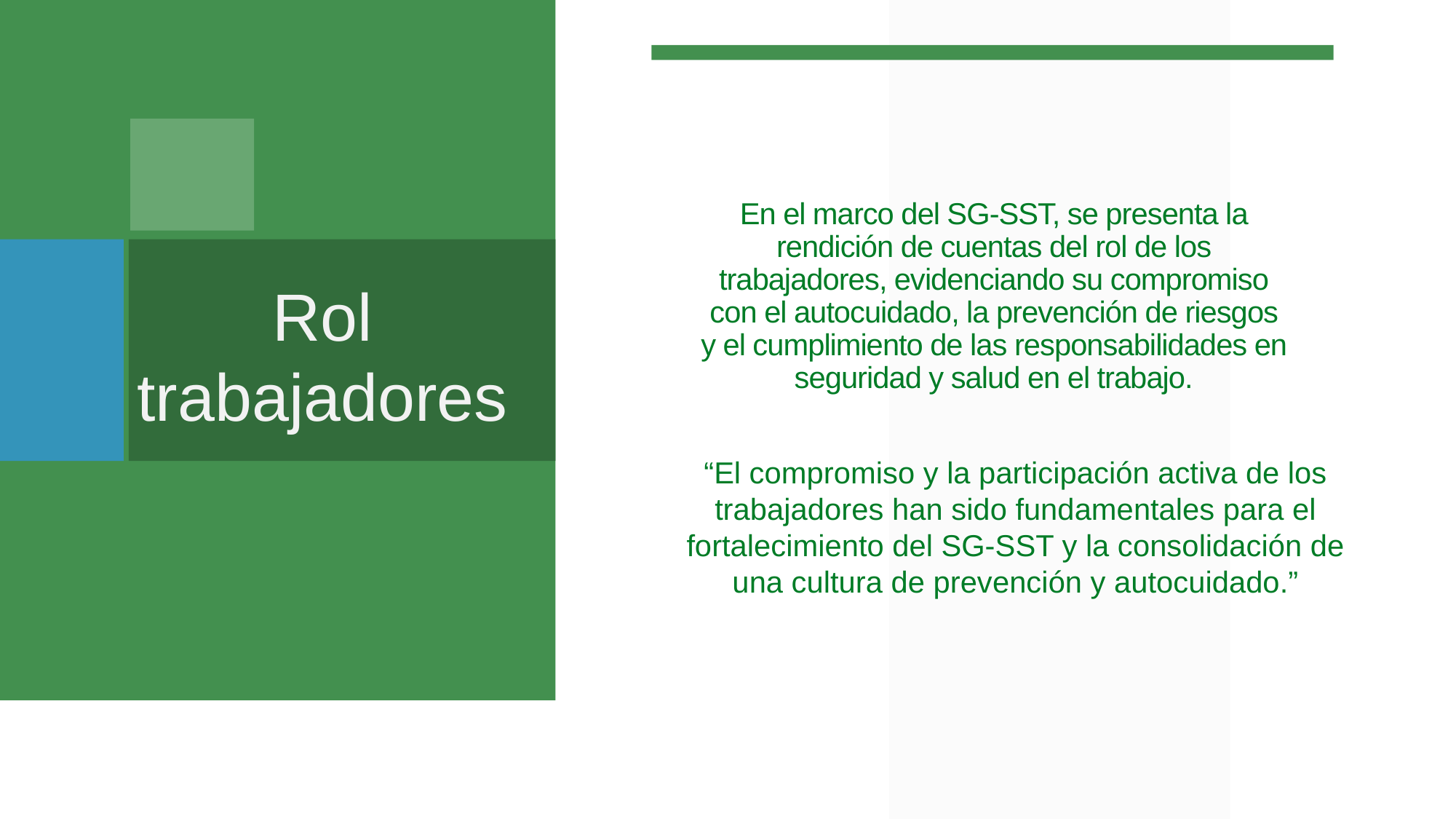

En el marco del SG-SST, se presenta la rendición de cuentas del rol de los trabajadores, evidenciando su compromiso con el autocuidado, la prevención de riesgos y el cumplimiento de las responsabilidades en seguridad y salud en el trabajo.
Rol trabajadores
“El compromiso y la participación activa de los trabajadores han sido fundamentales para el fortalecimiento del SG-SST y la consolidación de una cultura de prevención y autocuidado.”